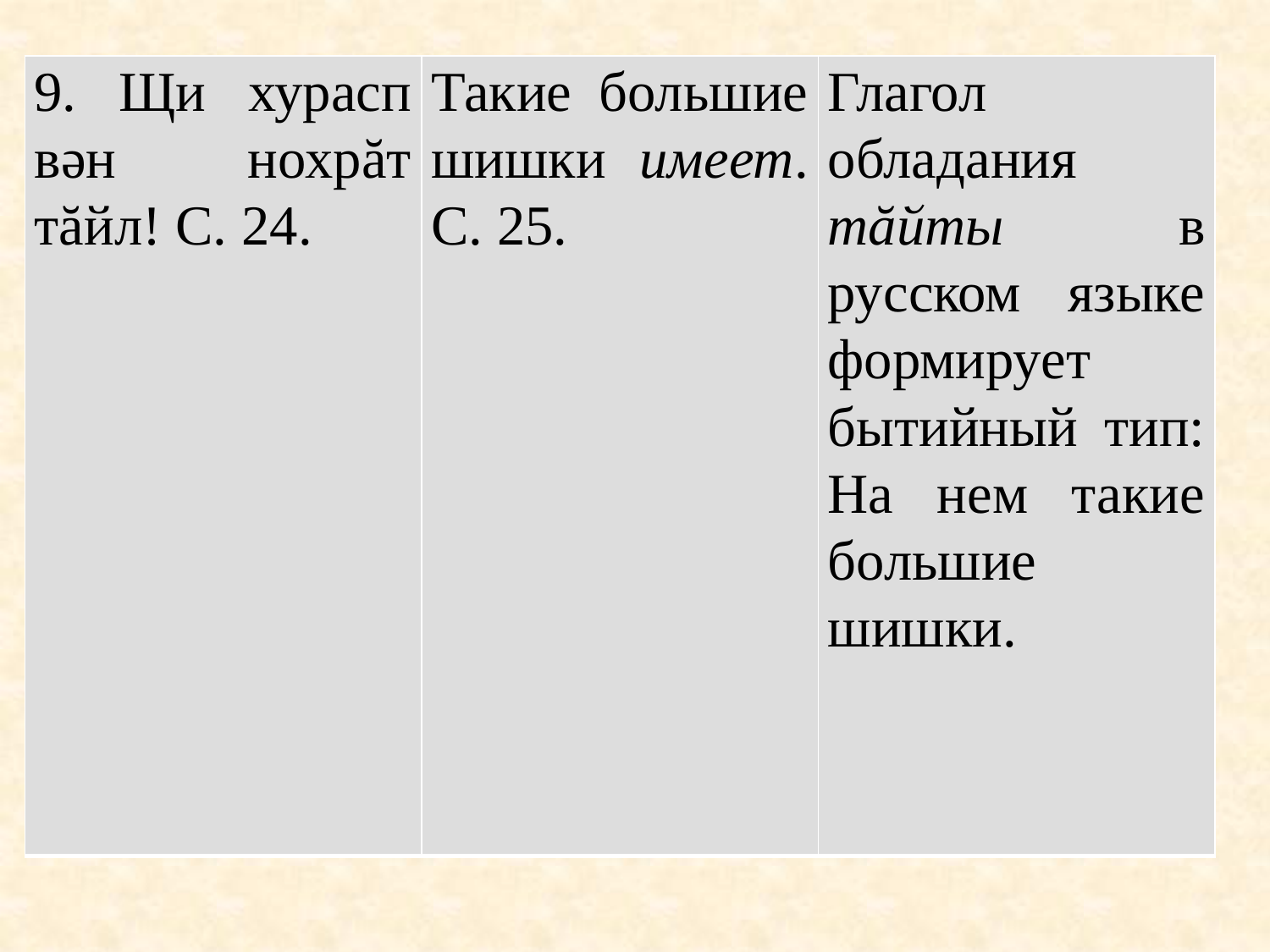

| 9. Щи хурасп вән нохрăт тăйл! С. 24. | Такие большие шишки имеет. С. 25. | Глагол обладания тăйты в русском языке формирует бытийный тип: На нем такие большие шишки. |
| --- | --- | --- |